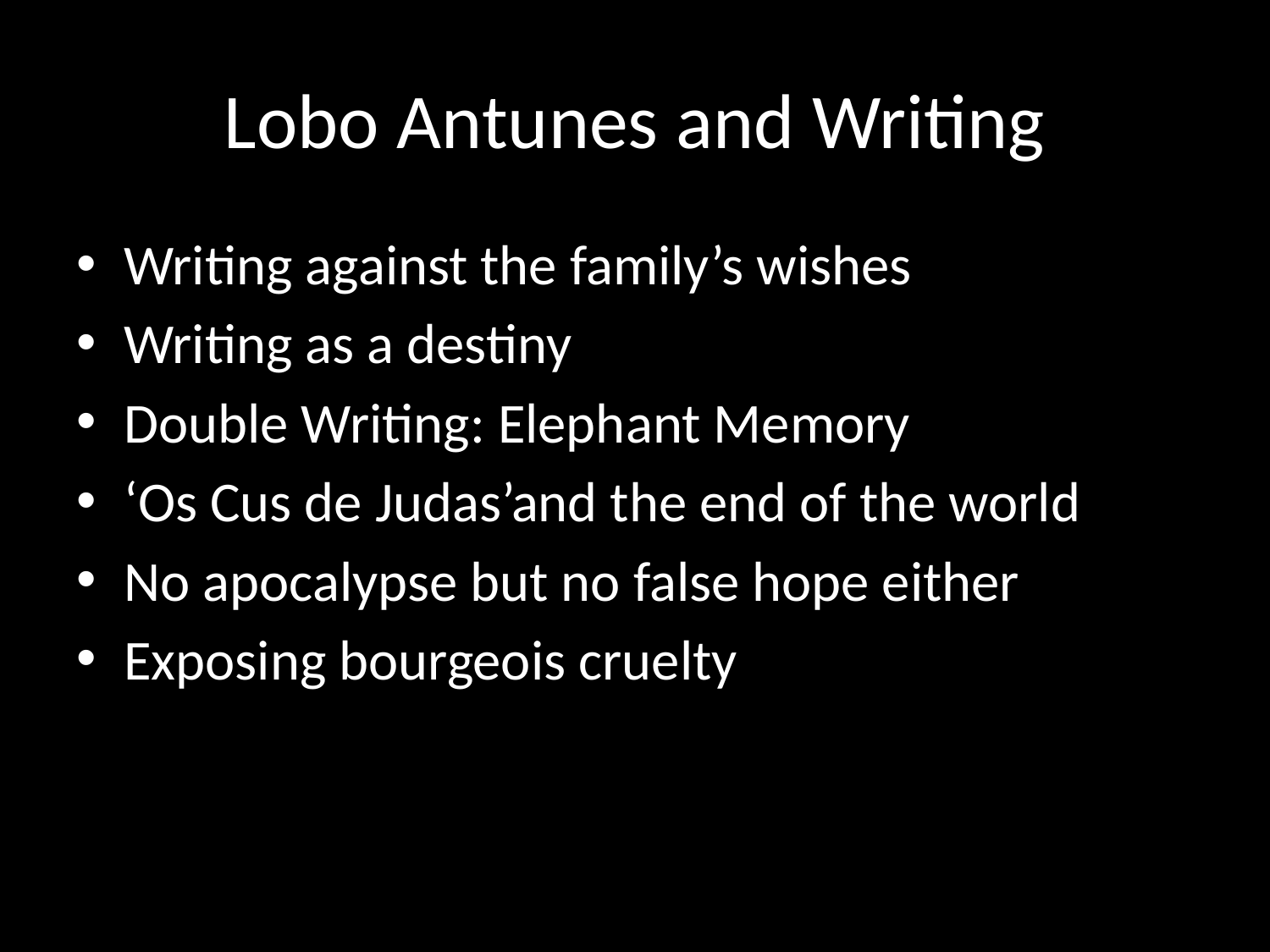

# Lobo Antunes and Writing
Writing against the family’s wishes
Writing as a destiny
Double Writing: Elephant Memory
‘Os Cus de Judas’and the end of the world
No apocalypse but no false hope either
Exposing bourgeois cruelty